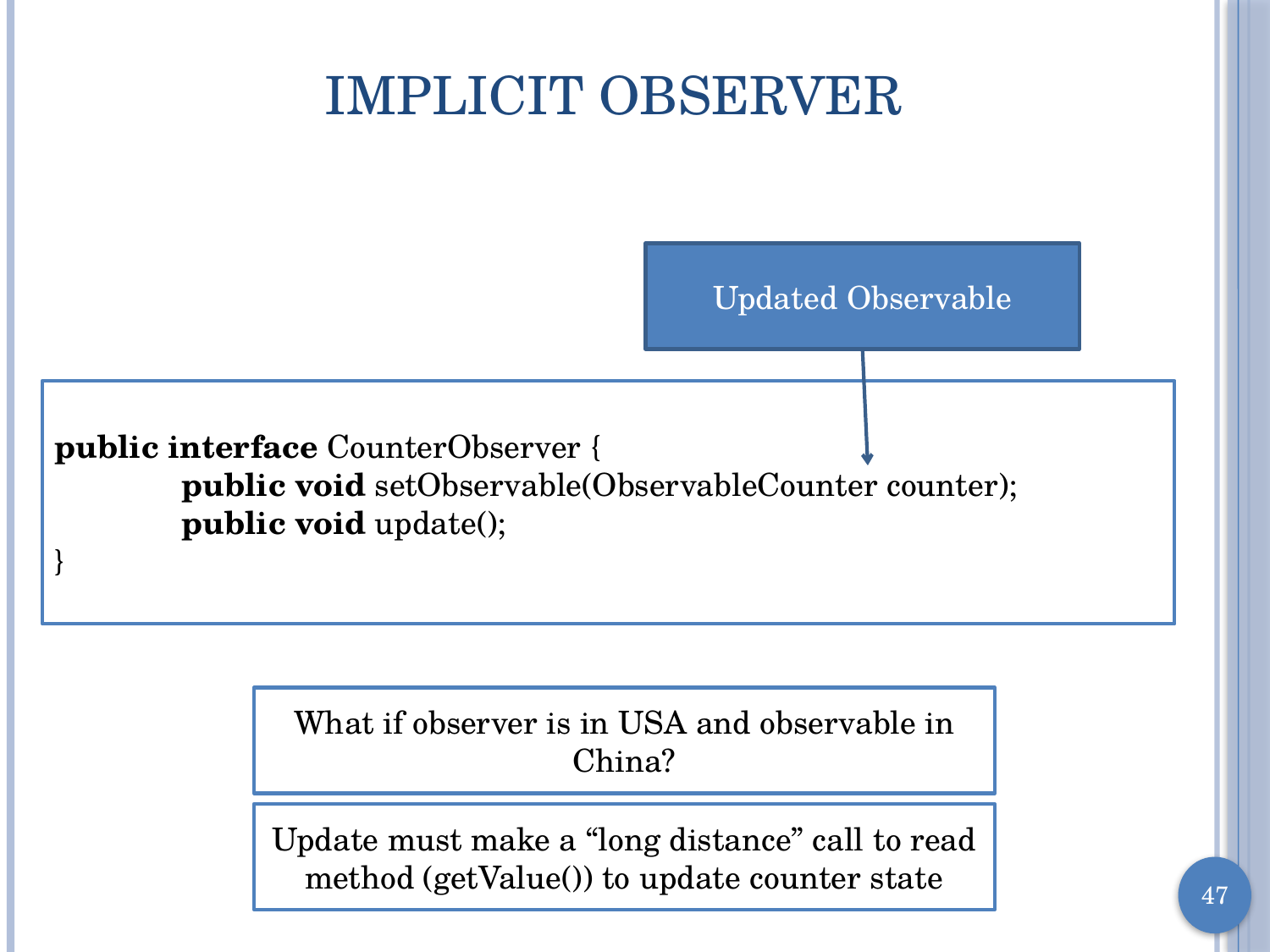

# Implicit Observer
Updated Observable
public interface CounterObserver {
	public void setObservable(ObservableCounter counter);
	public void update();
}
What if observer is in USA and observable in China?
Update must make a “long distance” call to read method (getValue()) to update counter state